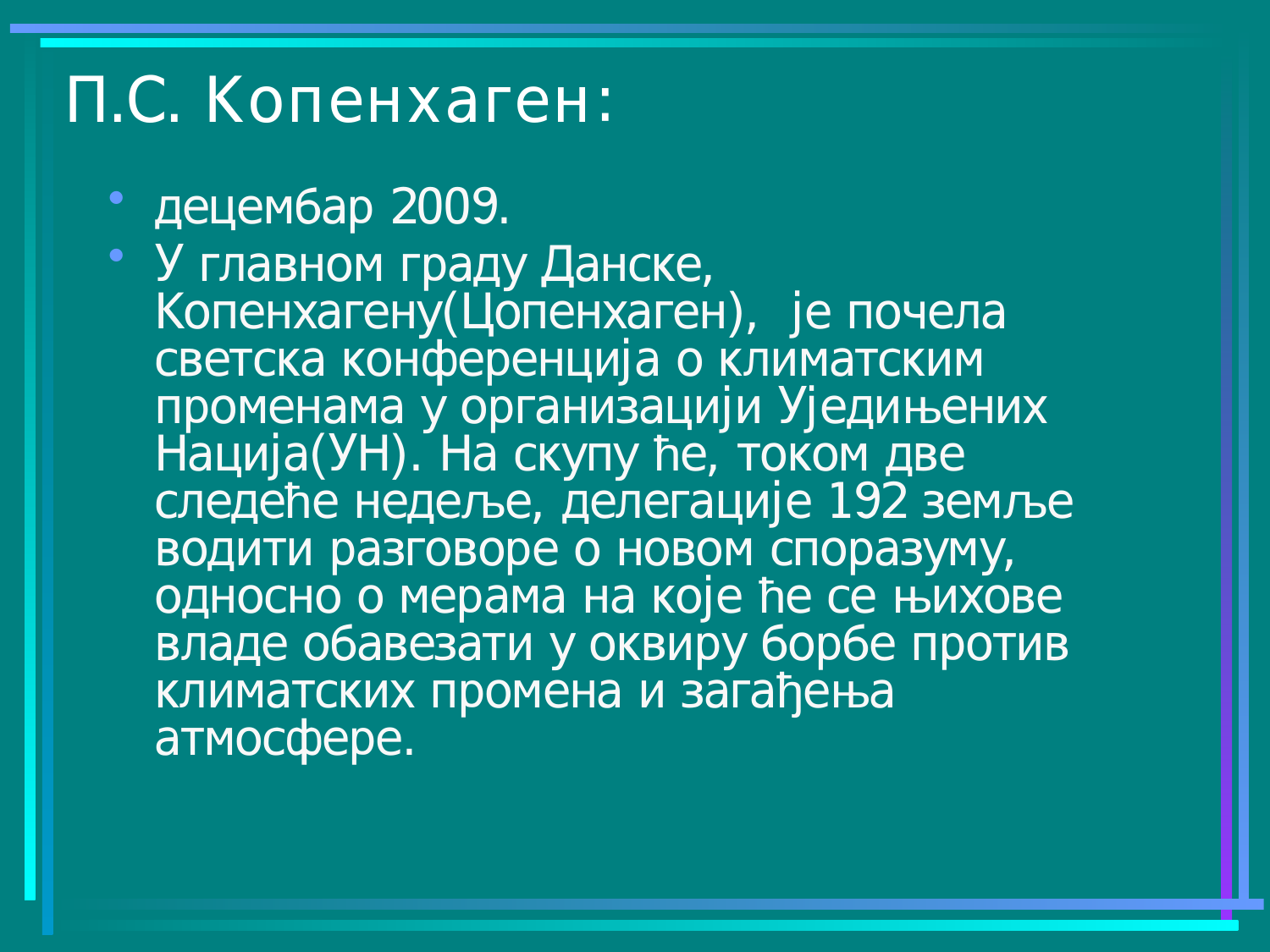

# П.С. Копенхаген:
децембар 2009.
У главном граду Данске, Копенхагену(Цопенхаген),  је почела светска конференција о климатским променама у организацији Уједињених Нација(УН). На скупу ће, током две следеће недеље, делегације 192 земље водити разговоре о новом споразуму, односно о мерама на које ће се њихове владе обавезати у оквиру борбе против климатских промена и загађења атмосфере.